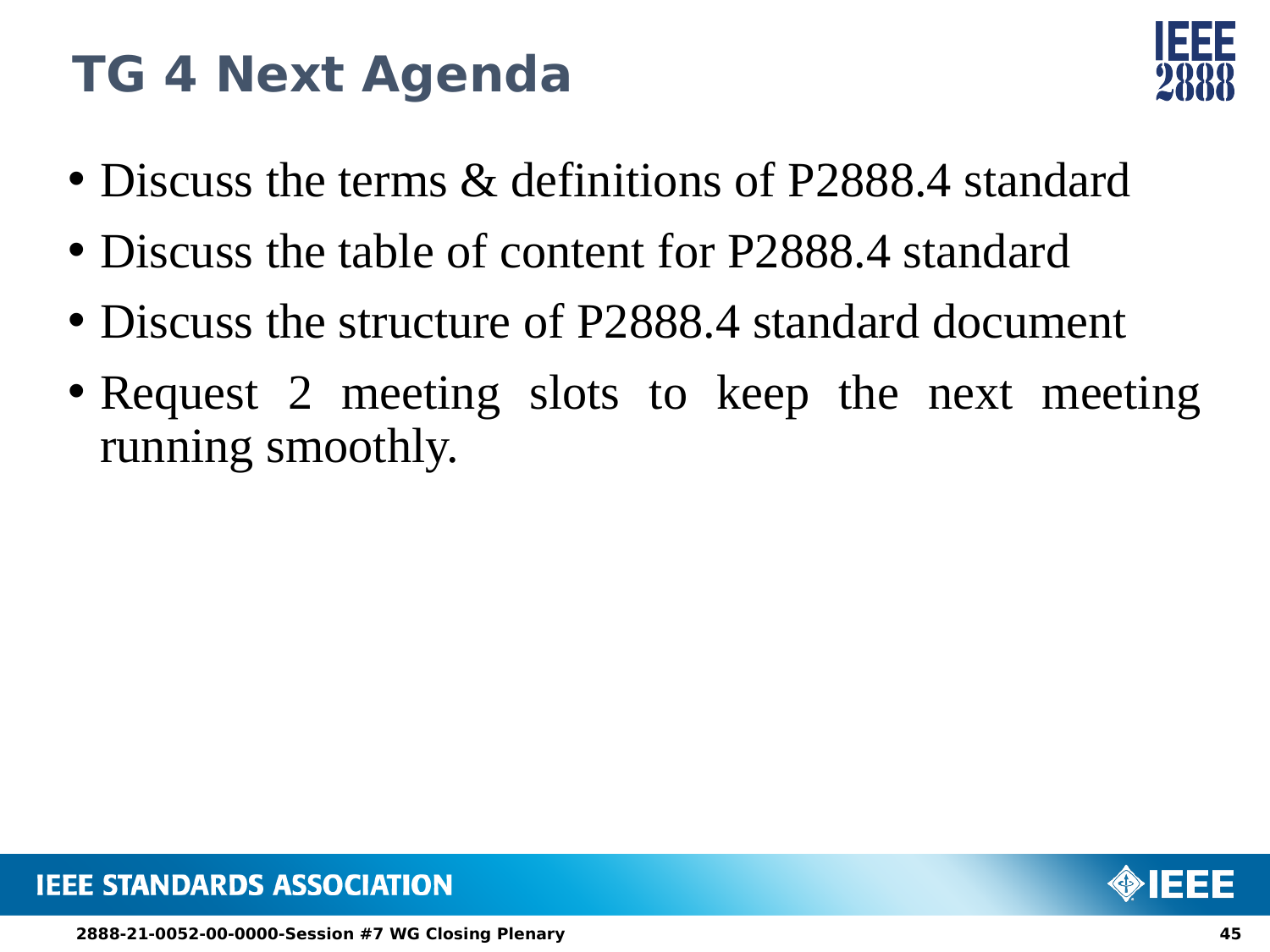

# TG 4 Next Agenda
Discuss the terms & definitions of P2888.4 standard
Discuss the table of content for P2888.4 standard
Discuss the structure of P2888.4 standard document
Request 2 meeting slots to keep the next meeting running smoothly.

2888-21-0052-00-0000-Session #7 WG Closing Plenary
45